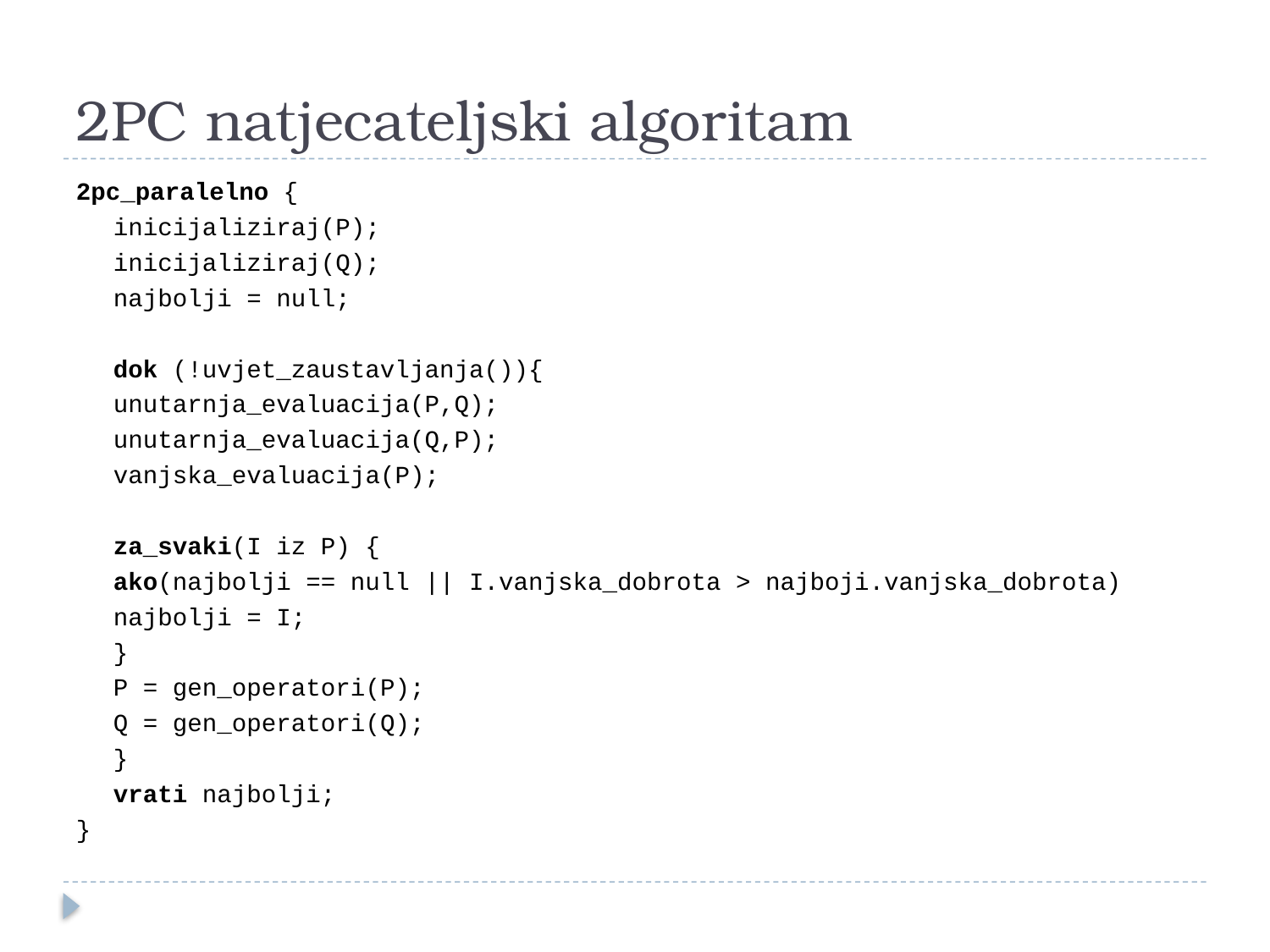

# 2PC natjecateljski algoritam
2pc_paralelno {
	inicijaliziraj(P);
	inicijaliziraj(Q);
	najbolji = null;

		dok (!uvjet_zaustavljanja()){
			unutarnja_evaluacija(P,Q);
			unutarnja_evaluacija(Q,P);
			vanjska_evaluacija(P);

			za_svaki(I iz P) {
				ako(najbolji == null || I.vanjska_dobrota > najboji.vanjska_dobrota)
				najbolji = I;
			}
		P = gen_operatori(P);
		Q = gen_operatori(Q);
		}
	vrati najbolji;
}